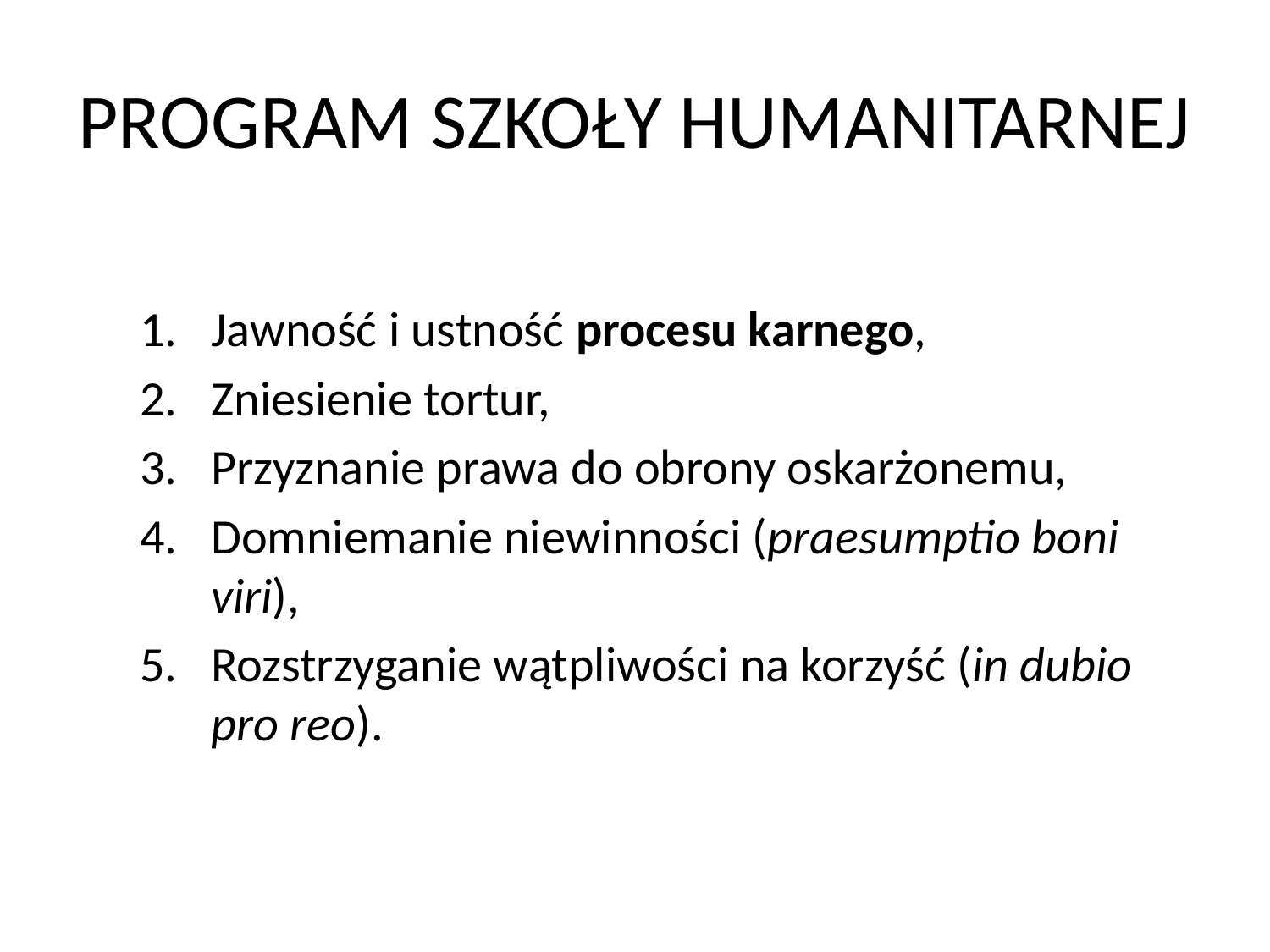

# PROGRAM SZKOŁY HUMANITARNEJ

Jawność i ustność procesu karnego,
Zniesienie tortur,
Przyznanie prawa do obrony oskarżonemu,
Domniemanie niewinności (praesumptio boni viri),
Rozstrzyganie wątpliwości na korzyść (in dubio pro reo).